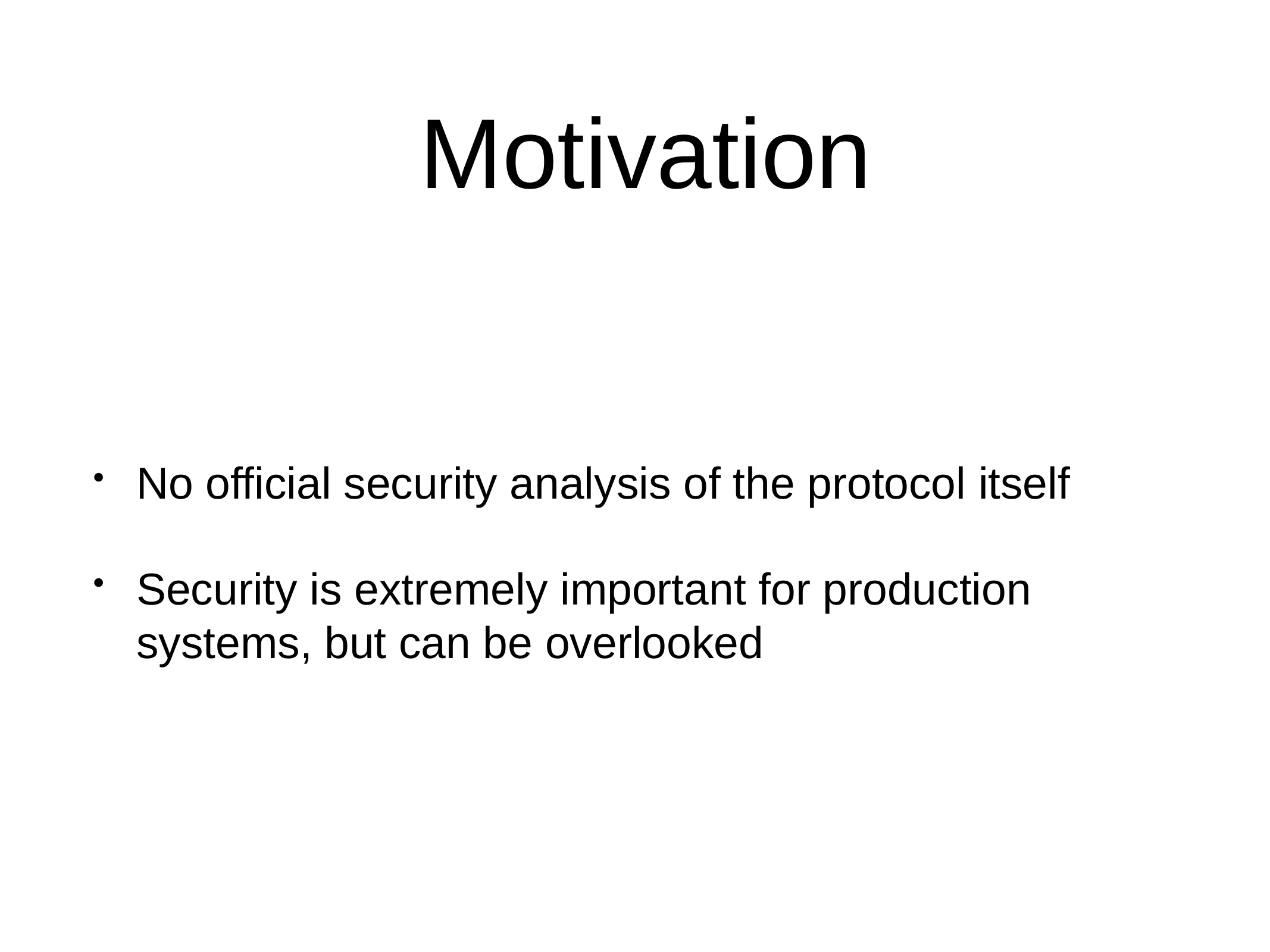

# Motivation
No official security analysis of the protocol itself
Security is extremely important for production systems, but can be overlooked
4